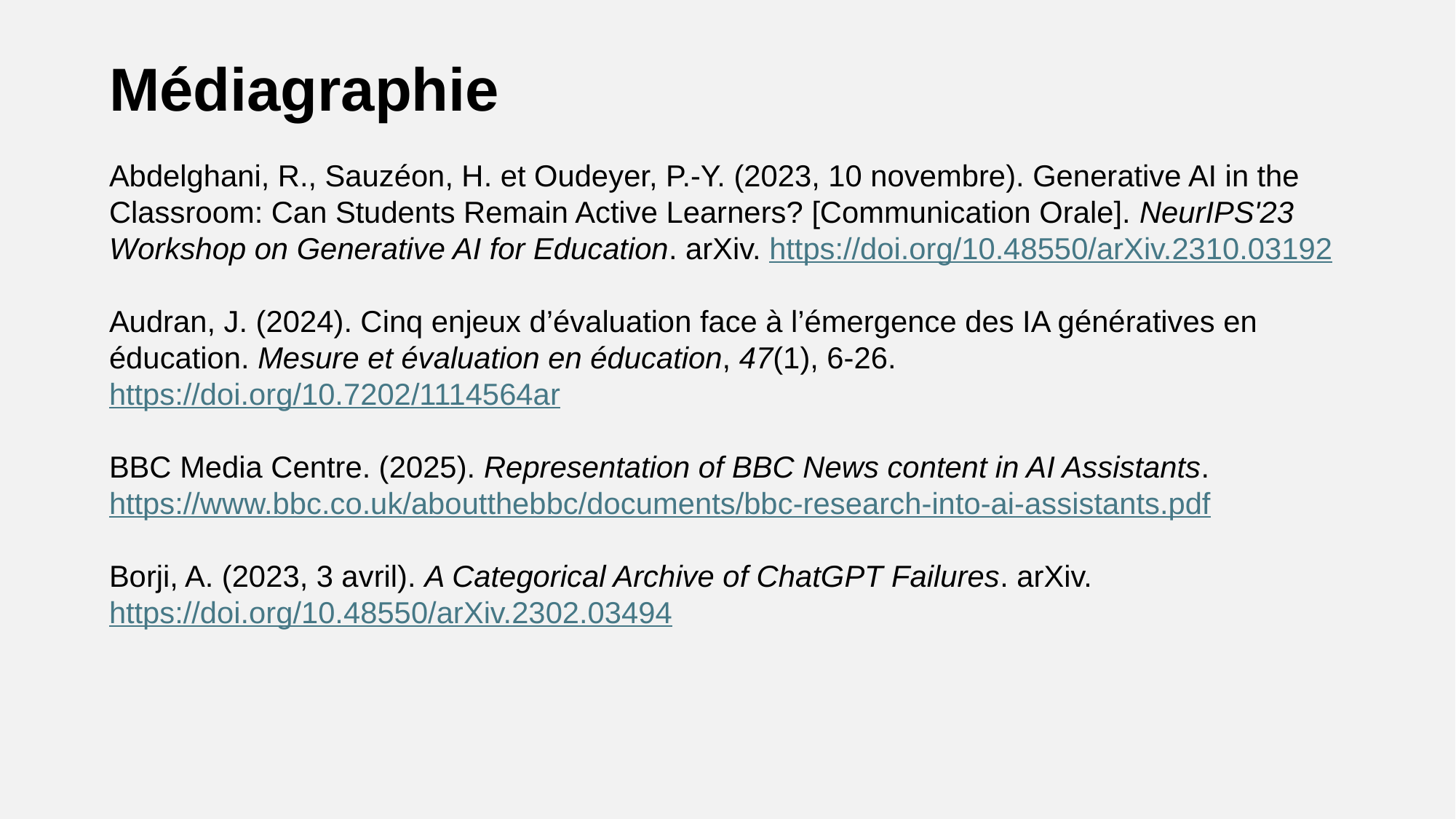

Médiagraphie
Abdelghani, R., Sauzéon, H. et Oudeyer, P.-Y. (2023, 10 novembre). Generative AI in the Classroom: Can Students Remain Active Learners? [Communication Orale]. NeurIPS'23 Workshop on Generative AI for Education. arXiv. https://doi.org/10.48550/arXiv.2310.03192

Audran, J. (2024). Cinq enjeux d’évaluation face à l’émergence des IA génératives en éducation. Mesure et évaluation en éducation, 47(1), 6‑26. https://doi.org/10.7202/1114564ar

BBC Media Centre. (2025). Representation of BBC News content in AI Assistants. https://www.bbc.co.uk/aboutthebbc/documents/bbc-research-into-ai-assistants.pdf

Borji, A. (2023, 3 avril). A Categorical Archive of ChatGPT Failures. arXiv. https://doi.org/10.48550/arXiv.2302.03494